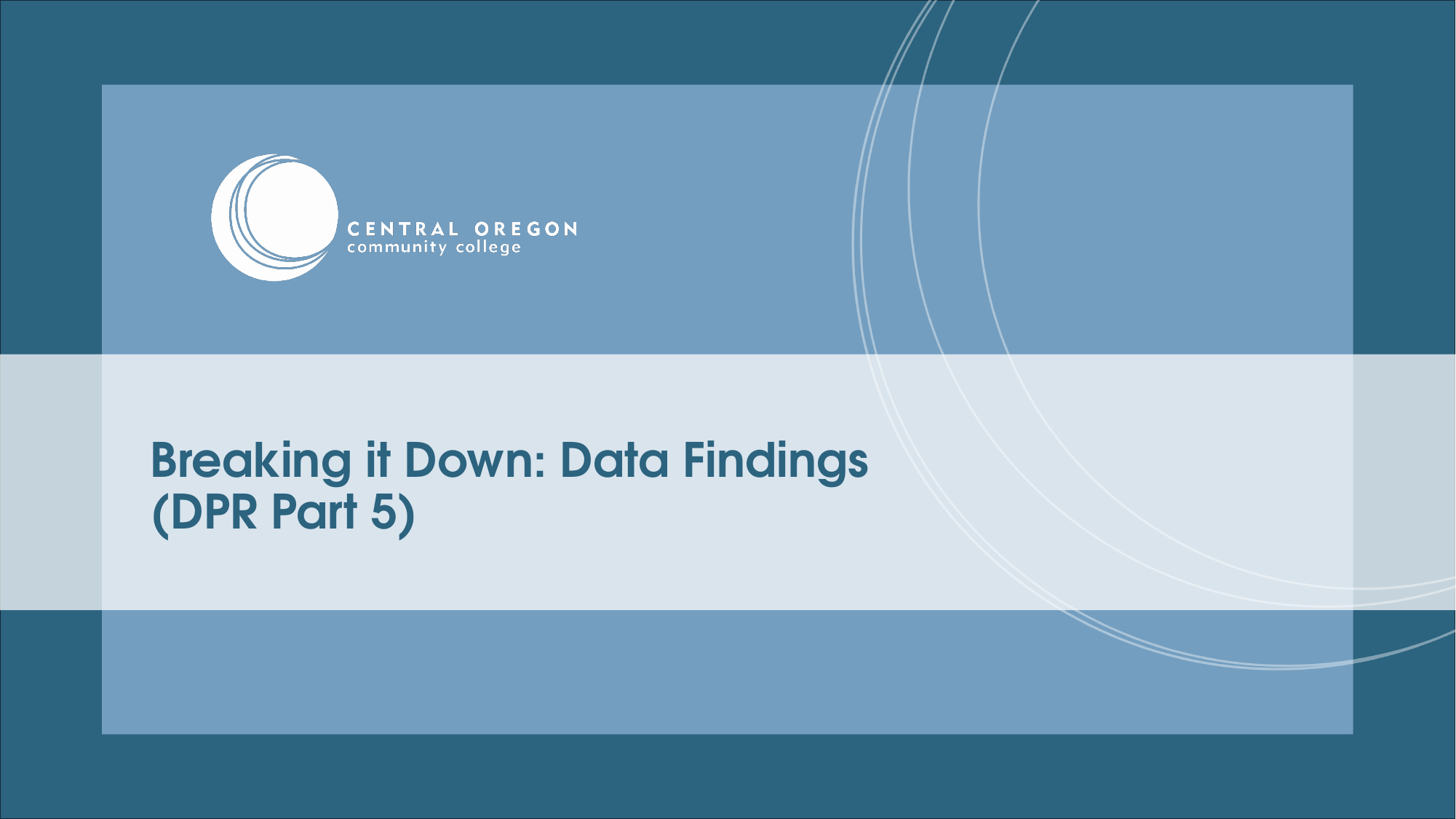

# Breaking it Down: Data Findings (DPR Part 5)